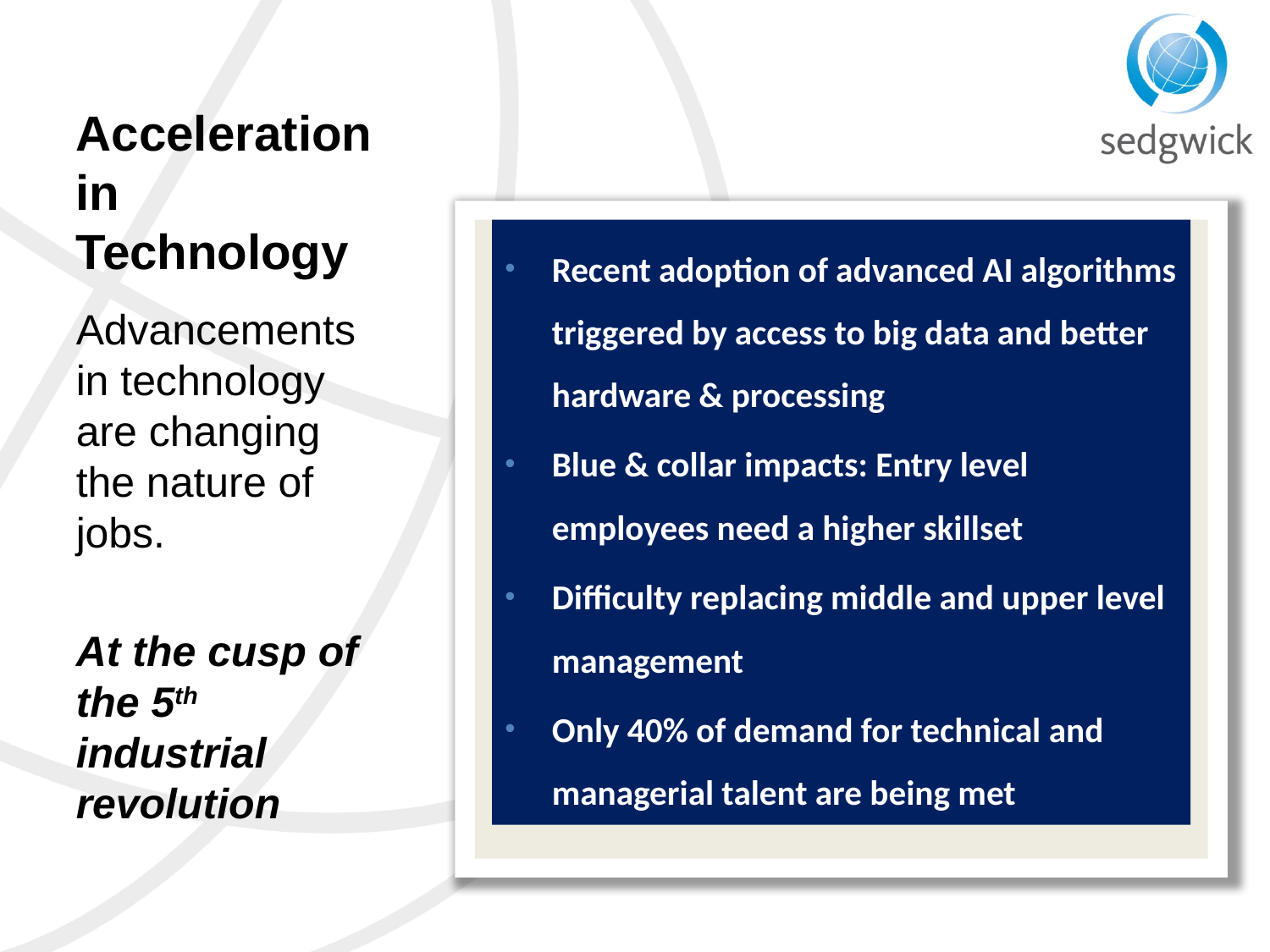

# Acceleration in Technology

Recent adoption of advanced AI algorithms triggered by access to big data and better hardware & processing
Blue & collar impacts: Entry level employees need a higher skillset
Difficulty replacing middle and upper level management
Only 40% of demand for technical and managerial talent are being met

Advancements in technology are changing the nature of jobs.

At the cusp of the 5th industrial revolution